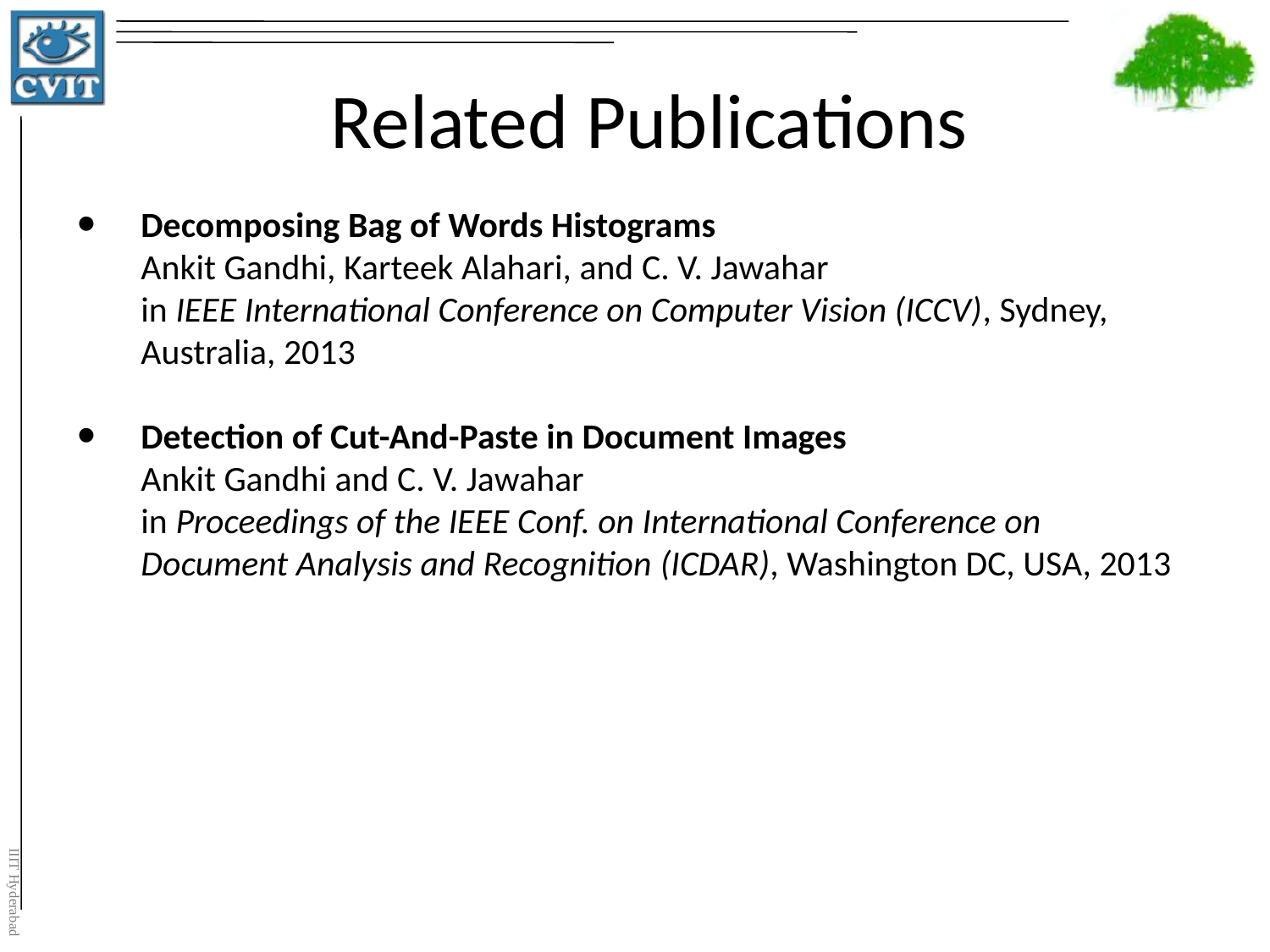

# Related Publications
Decomposing Bag of Words Histograms
Ankit Gandhi, Karteek Alahari, and C. V. Jawahar
in IEEE International Conference on Computer Vision (ICCV), Sydney, Australia, 2013
Detection of Cut-And-Paste in Document Images
Ankit Gandhi and C. V. Jawahar
in Proceedings of the IEEE Conf. on International Conference on Document Analysis and Recognition (ICDAR), Washington DC, USA, 2013